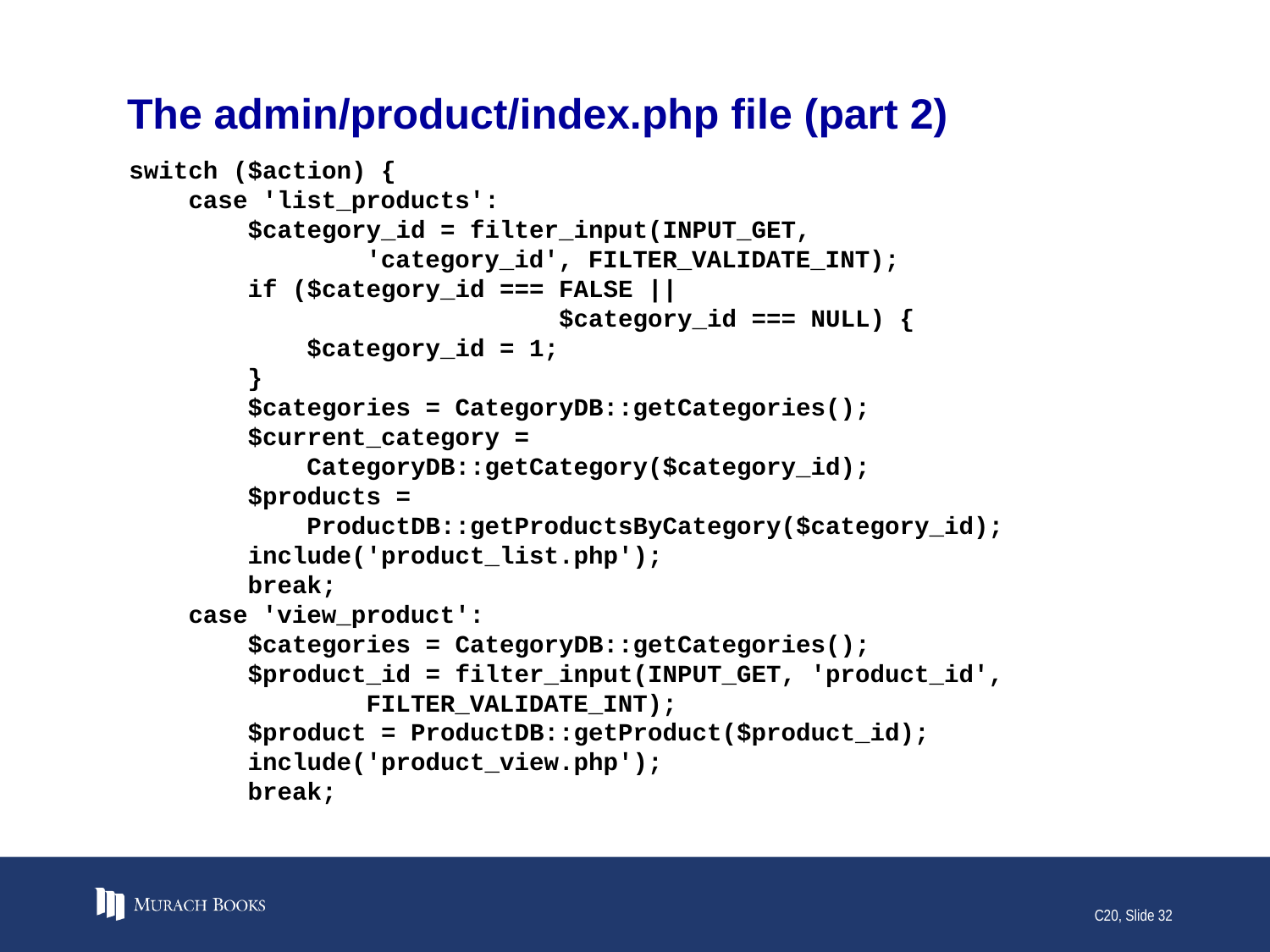

# The admin/product/index.php file (part 2)
switch ($action) {
    case 'list_products':
        $category_id = filter_input(INPUT_GET,
                'category_id', FILTER_VALIDATE_INT);
        if ($category_id === FALSE ||
                             $category_id === NULL) {
            $category_id = 1;
        }
        $categories = CategoryDB::getCategories();
        $current_category =
            CategoryDB::getCategory($category_id);
        $products =
            ProductDB::getProductsByCategory($category_id);
        include('product_list.php');
        break;
    case 'view_product':
        $categories = CategoryDB::getCategories();
        $product_id = filter_input(INPUT_GET, 'product_id',
                FILTER_VALIDATE_INT);
        $product = ProductDB::getProduct($product_id);
        include('product_view.php');
        break;

C20, Slide 32